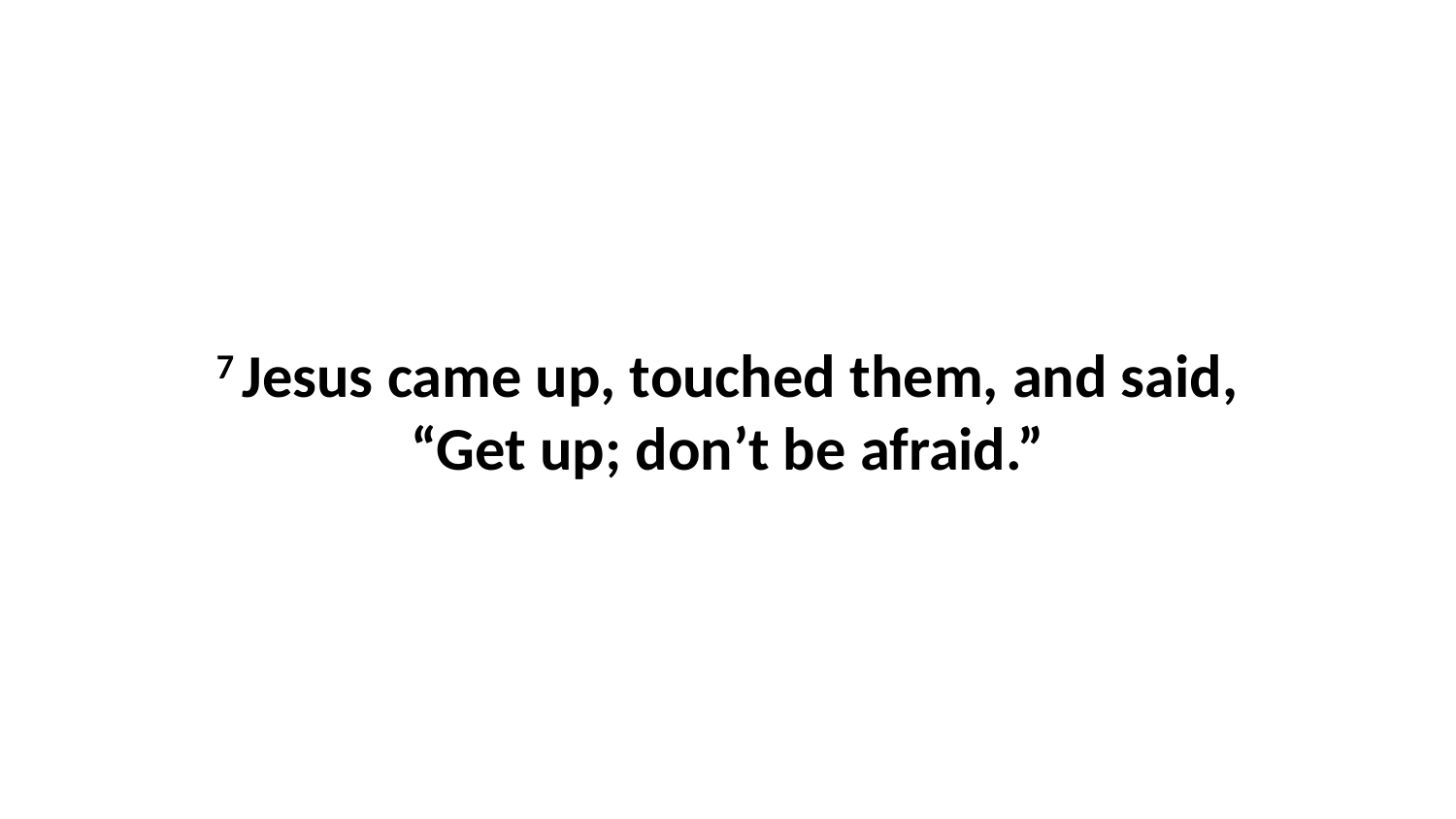

7 Jesus came up, touched them, and said, “Get up; don’t be afraid.”